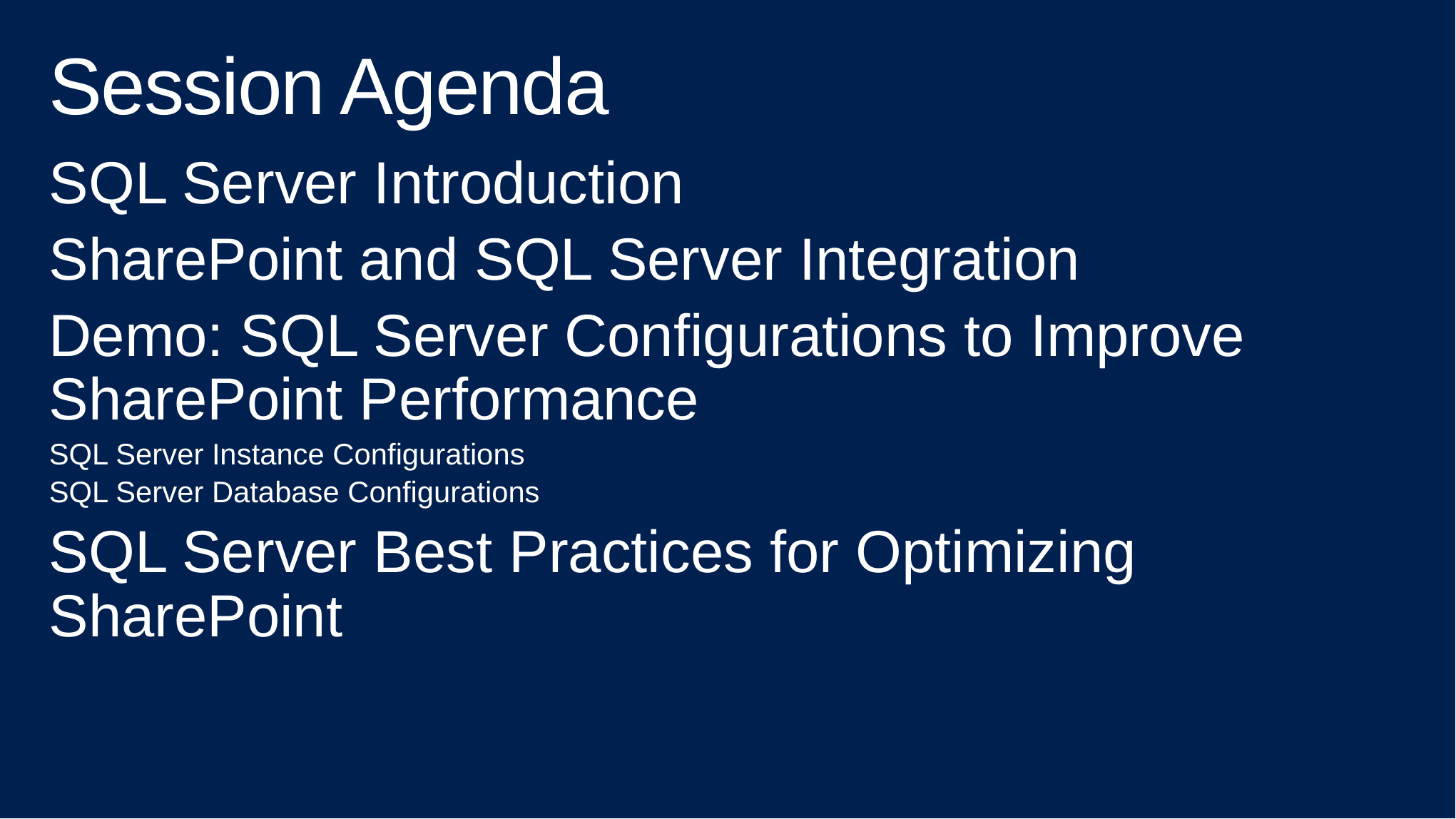

# Session Agenda
SQL Server Introduction
SharePoint and SQL Server Integration
Demo: SQL Server Configurations to Improve SharePoint Performance
SQL Server Instance Configurations
SQL Server Database Configurations
SQL Server Best Practices for Optimizing SharePoint